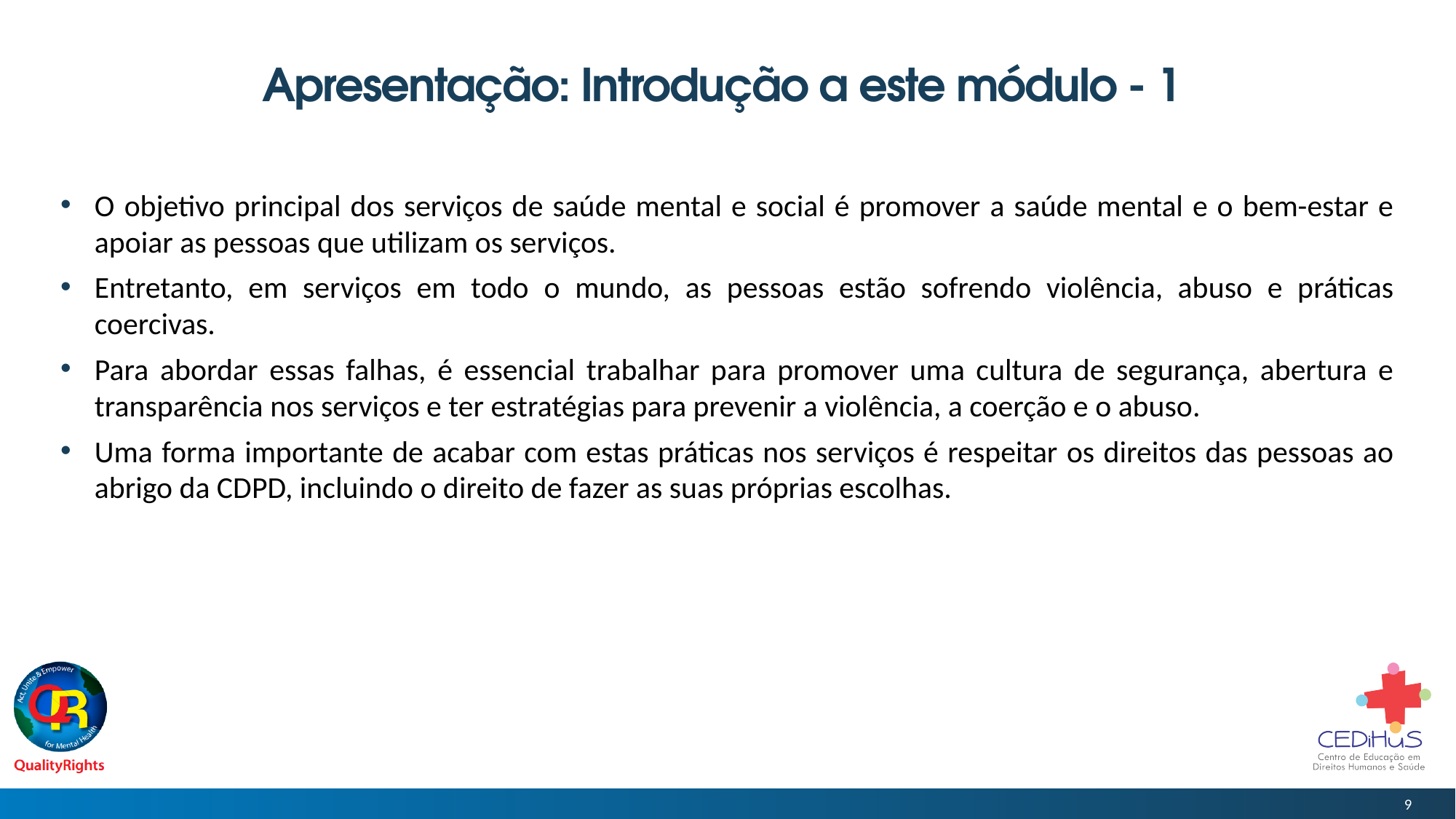

# Apresentação: Introdução a este módulo - 1
O objetivo principal dos serviços de saúde mental e social é promover a saúde mental e o bem-estar e apoiar as pessoas que utilizam os serviços.
Entretanto, em serviços em todo o mundo, as pessoas estão sofrendo violência, abuso e práticas coercivas.
Para abordar essas falhas, é essencial trabalhar para promover uma cultura de segurança, abertura e transparência nos serviços e ter estratégias para prevenir a violência, a coerção e o abuso.
Uma forma importante de acabar com estas práticas nos serviços é respeitar os direitos das pessoas ao abrigo da CDPD, incluindo o direito de fazer as suas próprias escolhas.